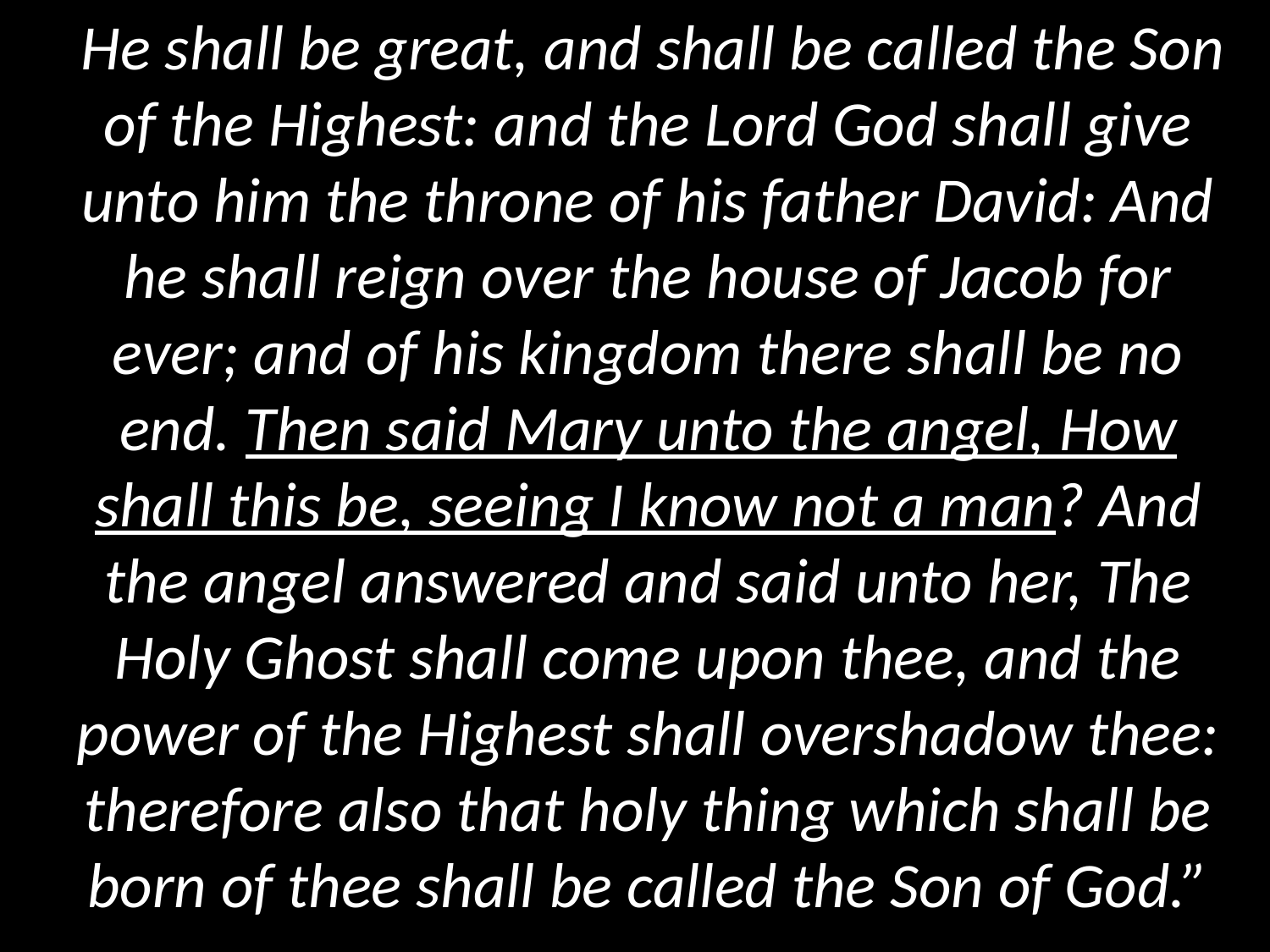

He shall be great, and shall be called the Son of the Highest: and the Lord God shall give unto him the throne of his father David: And he shall reign over the house of Jacob for ever; and of his kingdom there shall be no end. Then said Mary unto the angel, How shall this be, seeing I know not a man? And the angel answered and said unto her, The Holy Ghost shall come upon thee, and the power of the Highest shall overshadow thee: therefore also that holy thing which shall be born of thee shall be called the Son of God.”